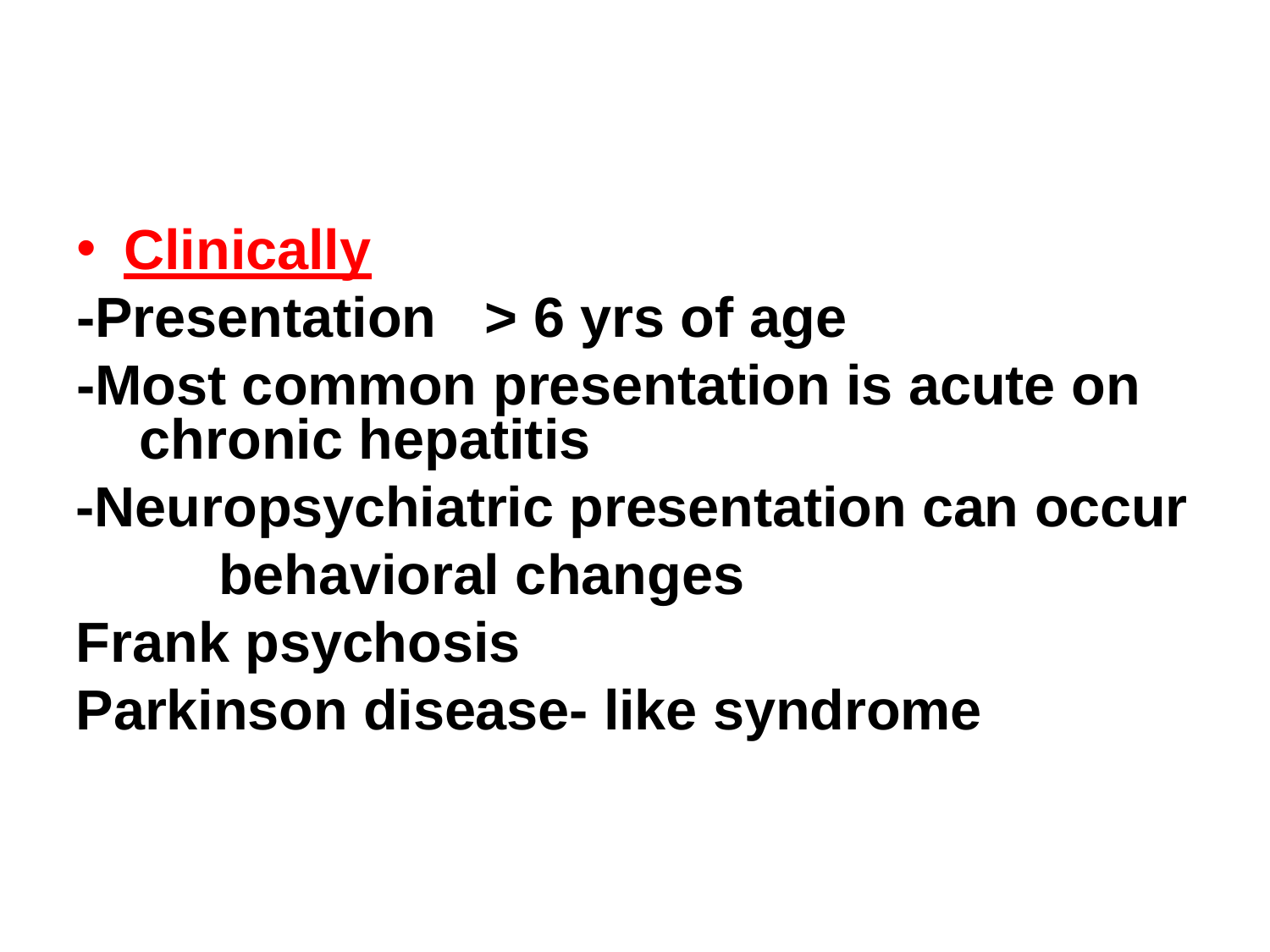

Clinically
-Presentation	> 6 yrs of age
-Most common presentation is acute on  chronic hepatitis
-Neuropsychiatric presentation can occur  behavioral changes
Frank psychosis
Parkinson disease- like syndrome